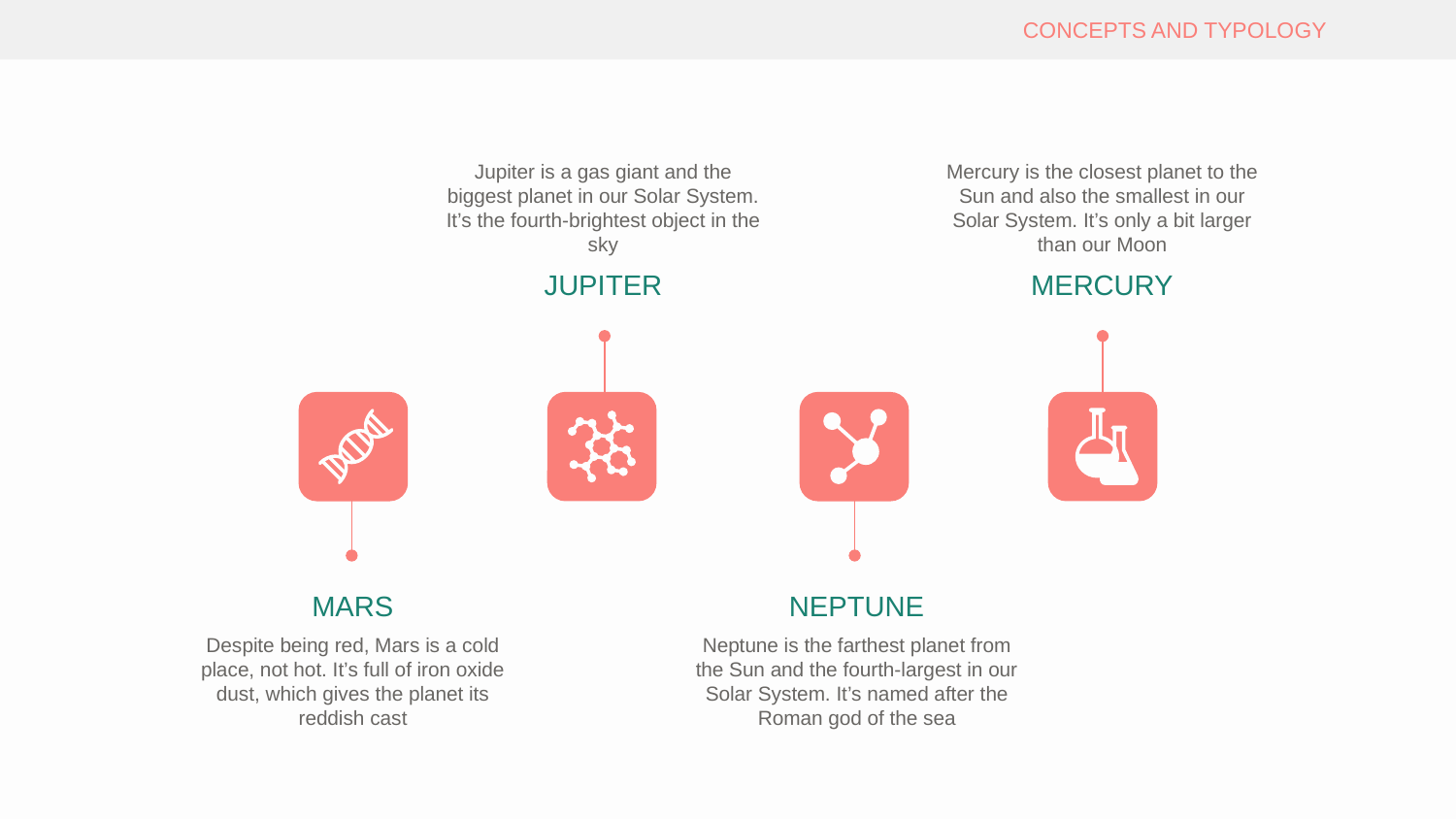

CONCEPTS AND TYPOLOGY
Jupiter is a gas giant and the biggest planet in our Solar System. It’s the fourth-brightest object in the sky

Mercury is the closest planet to the Sun and also the smallest in our Solar System. It’s only a bit larger than our Moon

# JUPITER
MERCURY

MARS
NEPTUNE
Despite being red, Mars is a cold place, not hot. It’s full of iron oxide dust, which gives the planet its reddish cast

Neptune is the farthest planet from the Sun and the fourth-largest in our Solar System. It’s named after the Roman god of the sea